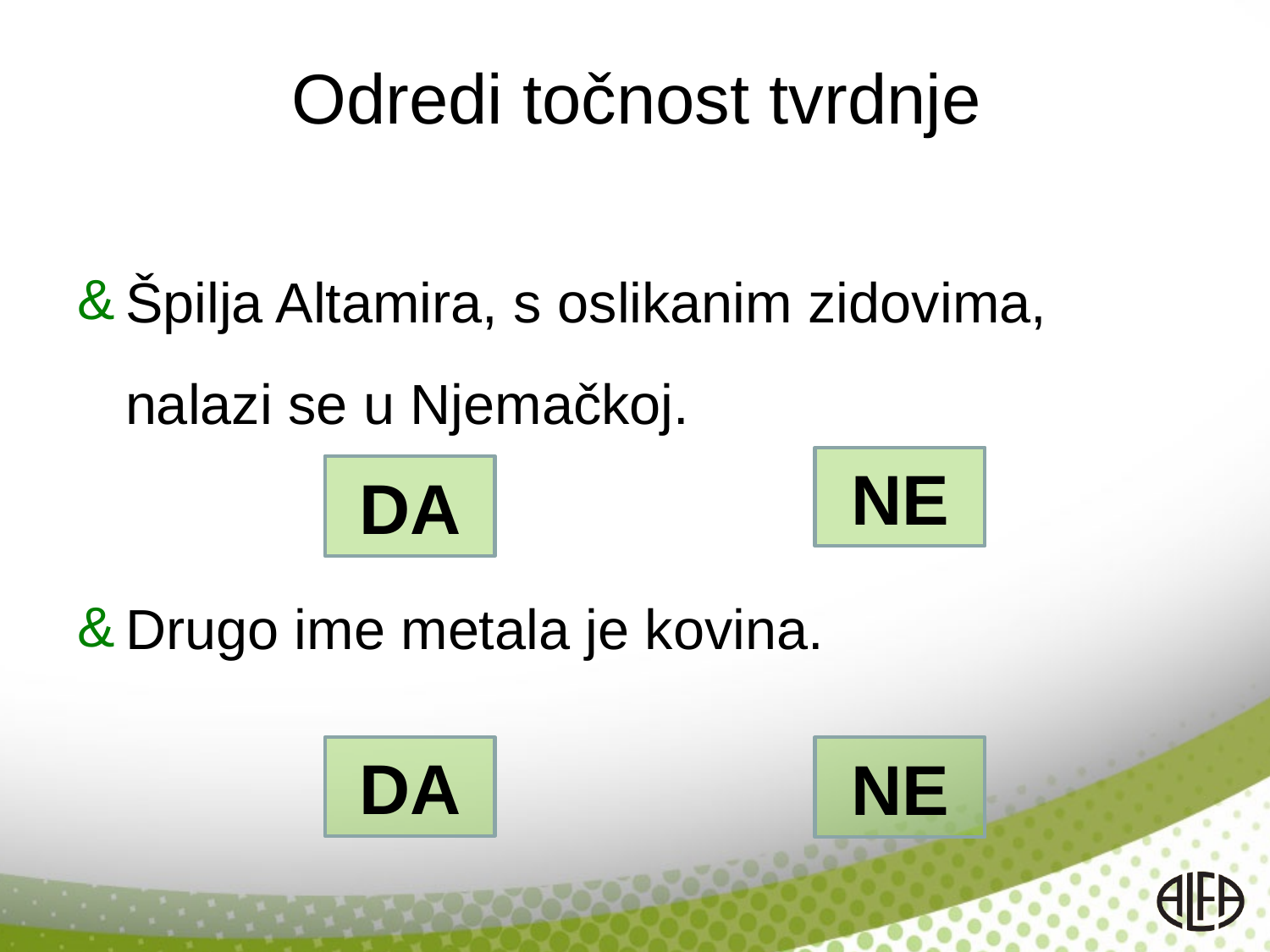

# Odredi točnost tvrdnje
Špilja Altamira, s oslikanim zidovima, nalazi se u Njemačkoj.

Drugo ime metala je kovina.
NE
DA
DA
NE